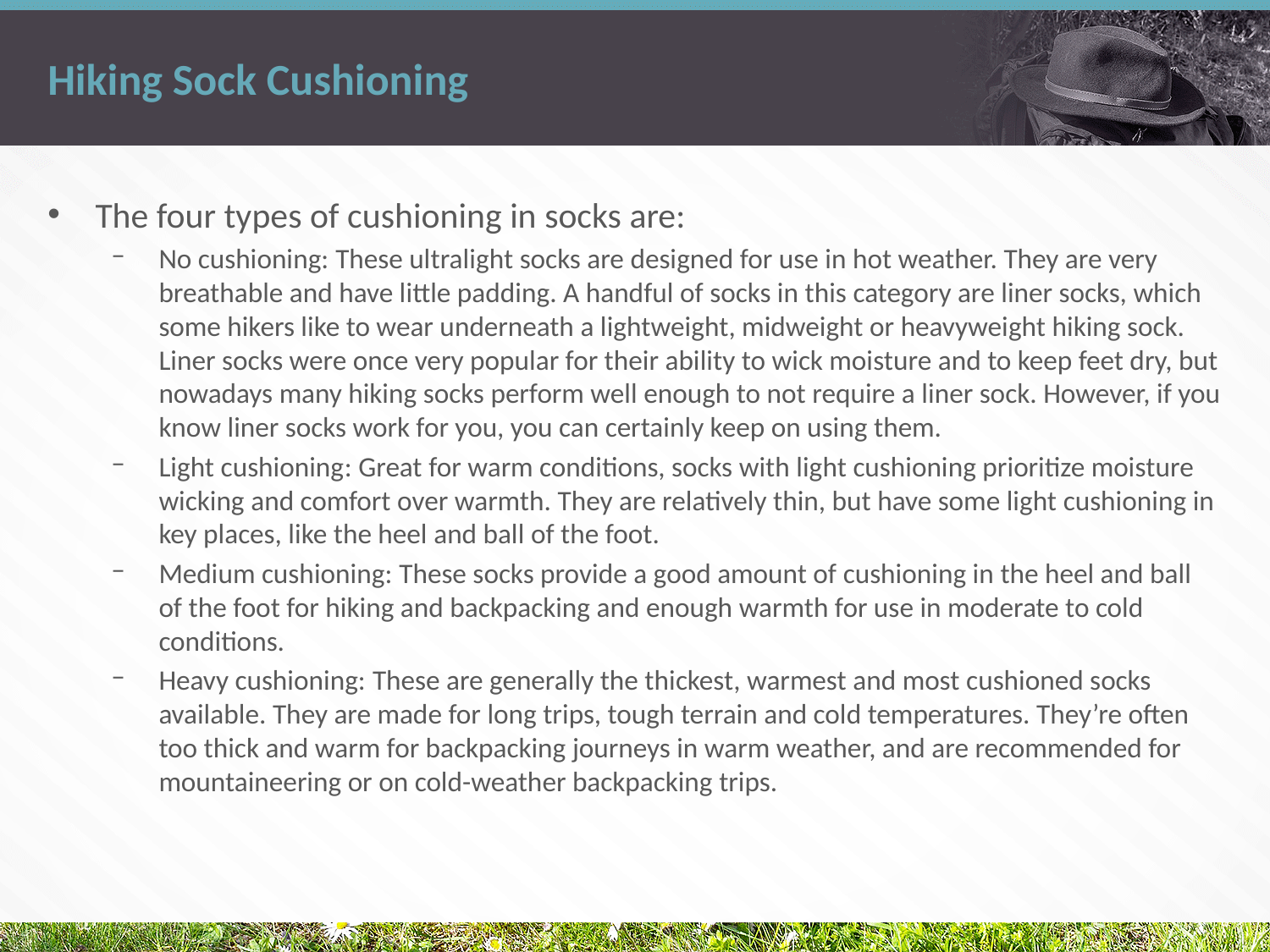

# Hiking Sock Cushioning
The four types of cushioning in socks are:
No cushioning: These ultralight socks are designed for use in hot weather. They are very breathable and have little padding. A handful of socks in this category are liner socks, which some hikers like to wear underneath a lightweight, midweight or heavyweight hiking sock. Liner socks were once very popular for their ability to wick moisture and to keep feet dry, but nowadays many hiking socks perform well enough to not require a liner sock. However, if you know liner socks work for you, you can certainly keep on using them.
Light cushioning: Great for warm conditions, socks with light cushioning prioritize moisture wicking and comfort over warmth. They are relatively thin, but have some light cushioning in key places, like the heel and ball of the foot.
Medium cushioning: These socks provide a good amount of cushioning in the heel and ball of the foot for hiking and backpacking and enough warmth for use in moderate to cold conditions.
Heavy cushioning: These are generally the thickest, warmest and most cushioned socks available. They are made for long trips, tough terrain and cold temperatures. They’re often too thick and warm for backpacking journeys in warm weather, and are recommended for mountaineering or on cold-weather backpacking trips.